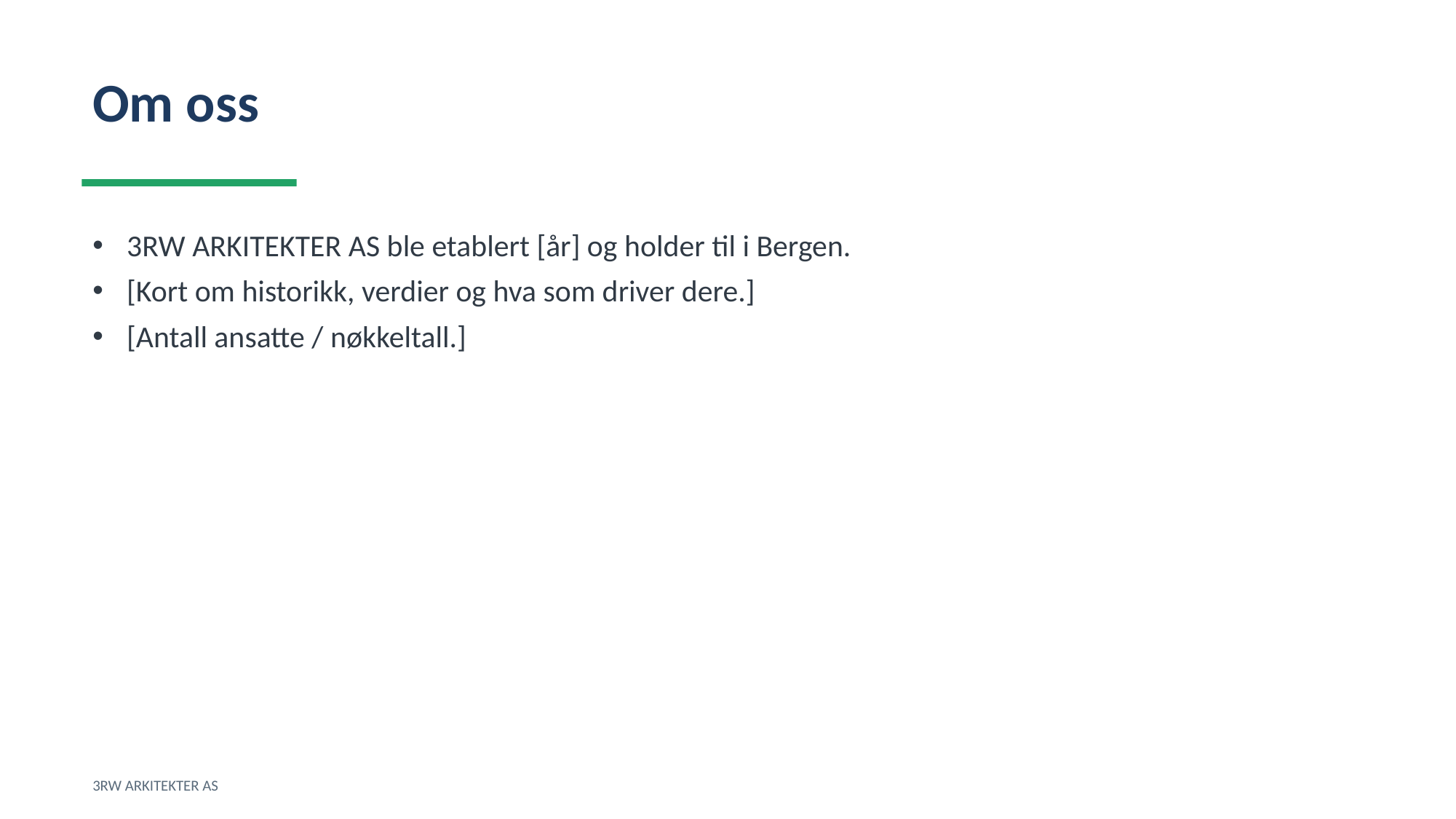

Om oss

3RW ARKITEKTER AS ble etablert [år] og holder til i Bergen.
[Kort om historikk, verdier og hva som driver dere.]
[Antall ansatte / nøkkeltall.]
3RW ARKITEKTER AS